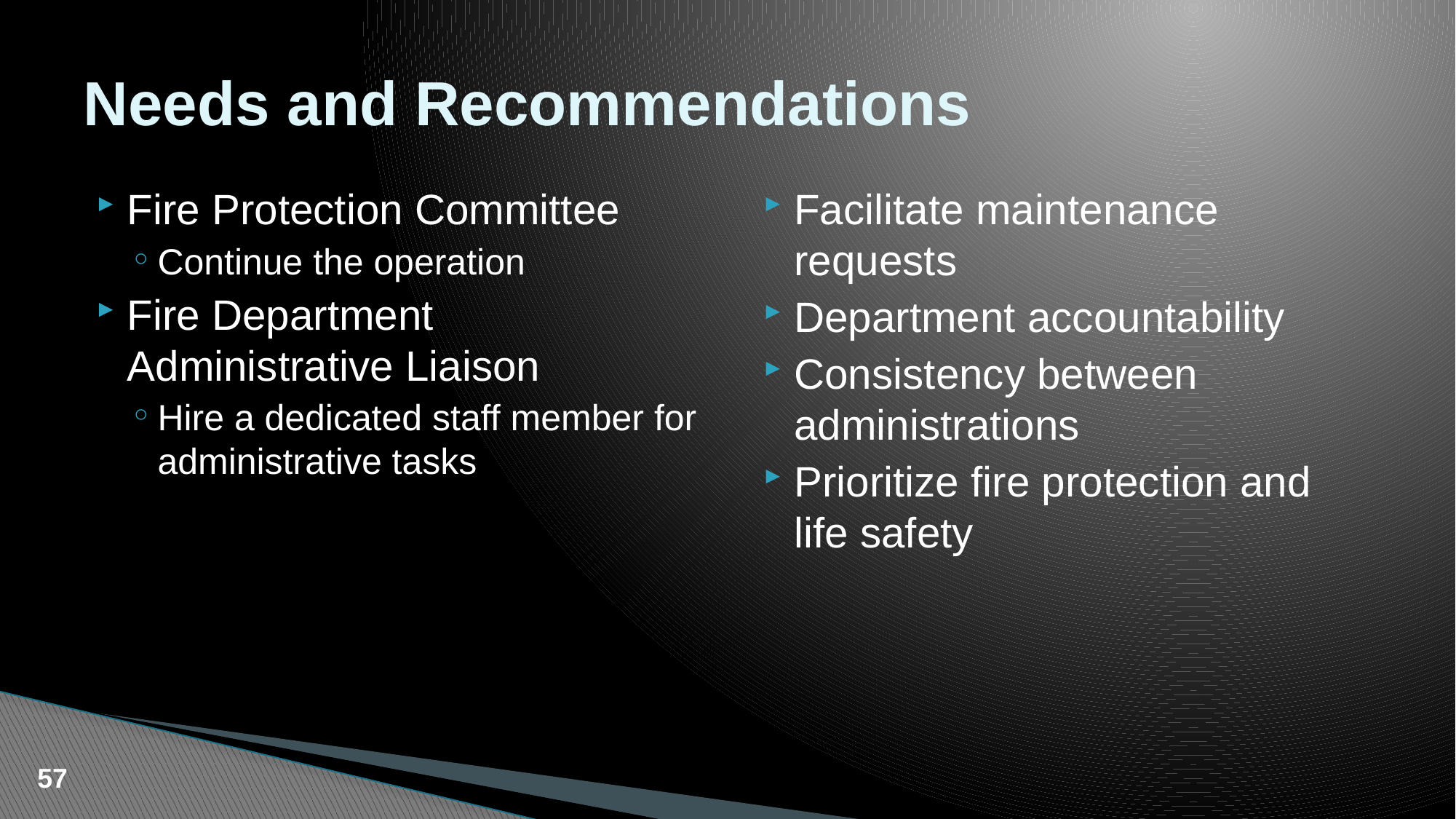

# Needs and Recommendations
Fire Protection Committee
Continue the operation
Fire Department Administrative Liaison
Hire a dedicated staff member for administrative tasks
Facilitate maintenance requests
Department accountability
Consistency between administrations
Prioritize fire protection and life safety